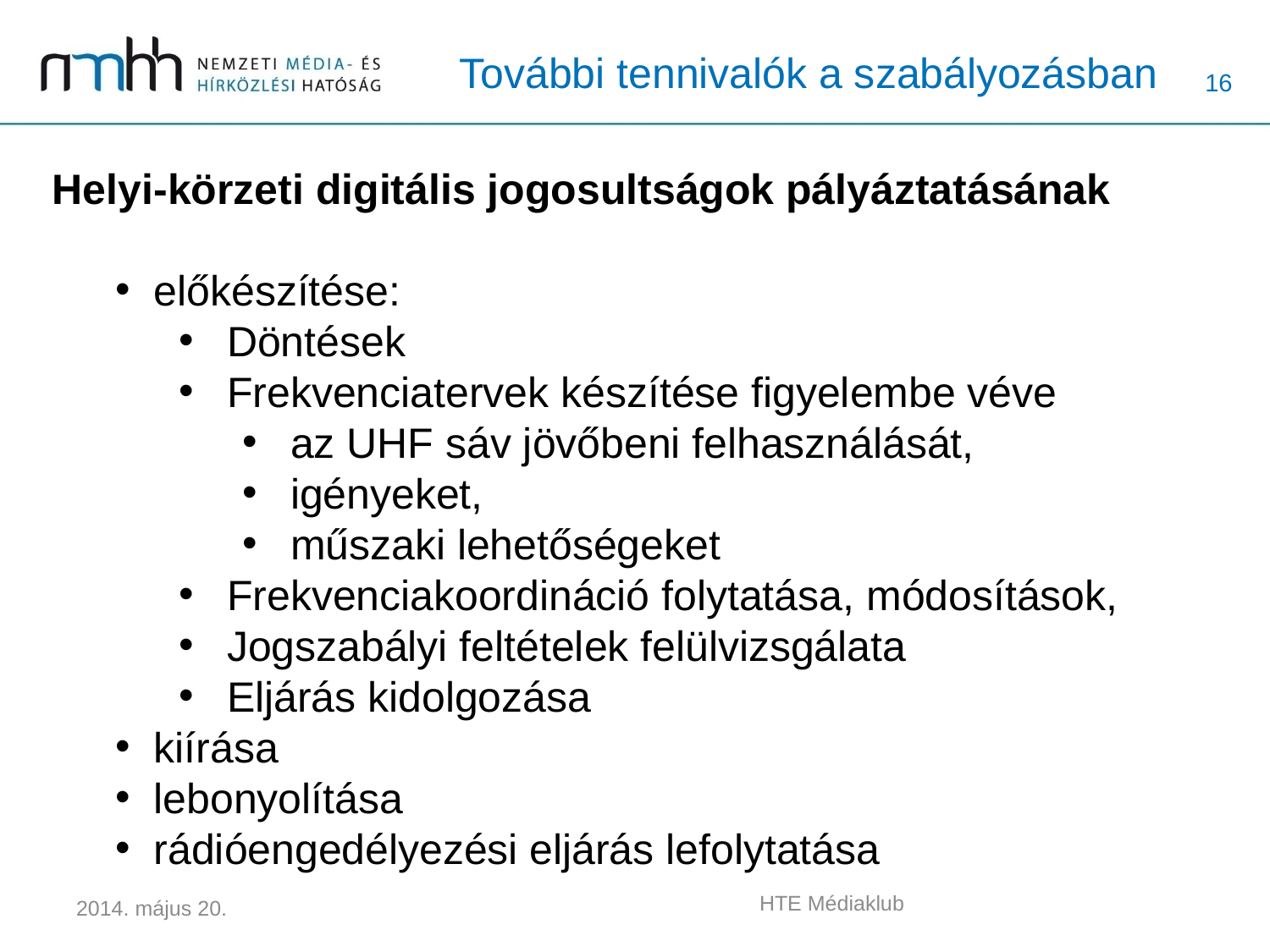

További tennivalók a szabályozásban
Helyi-körzeti digitális jogosultságok pályáztatásának

előkészítése:
Döntések
Frekvenciatervek készítése figyelembe véve
az UHF sáv jövőbeni felhasználását,
igényeket,
műszaki lehetőségeket
Frekvenciakoordináció folytatása, módosítások,
Jogszabályi feltételek felülvizsgálata
Eljárás kidolgozása
kiírása
lebonyolítása
rádióengedélyezési eljárás lefolytatása
2014. május 20.
HTE Médiaklub